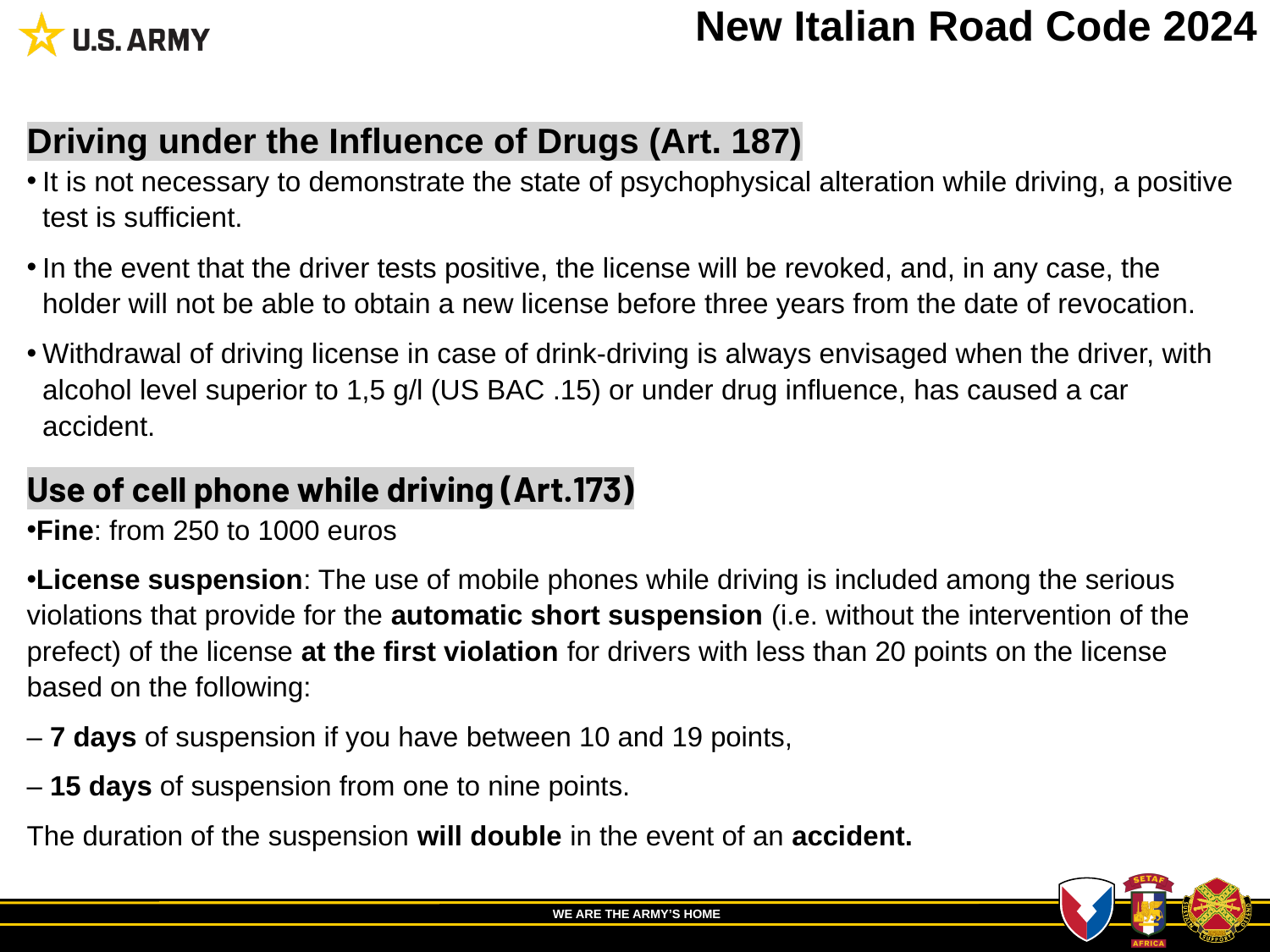

New Italian Road Code 2024
Driving under the Influence of Drugs (Art. 187)
It is not necessary to demonstrate the state of psychophysical alteration while driving, a positive test is sufficient.
In the event that the driver tests positive, the license will be revoked, and, in any case, the holder will not be able to obtain a new license before three years from the date of revocation.
Withdrawal of driving license in case of drink-driving is always envisaged when the driver, with alcohol level superior to 1,5 g/l (US BAC .15) or under drug influence, has caused a car accident.

Use of cell phone while driving (Art.173)
Fine: from 250 to 1000 euros
License suspension: The use of mobile phones while driving is included among the serious violations that provide for the automatic short suspension (i.e. without the intervention of the prefect) of the license at the first violation for drivers with less than 20 points on the license based on the following:
– 7 days of suspension if you have between 10 and 19 points,
– 15 days of suspension from one to nine points.
The duration of the suspension will double in the event of an accident.